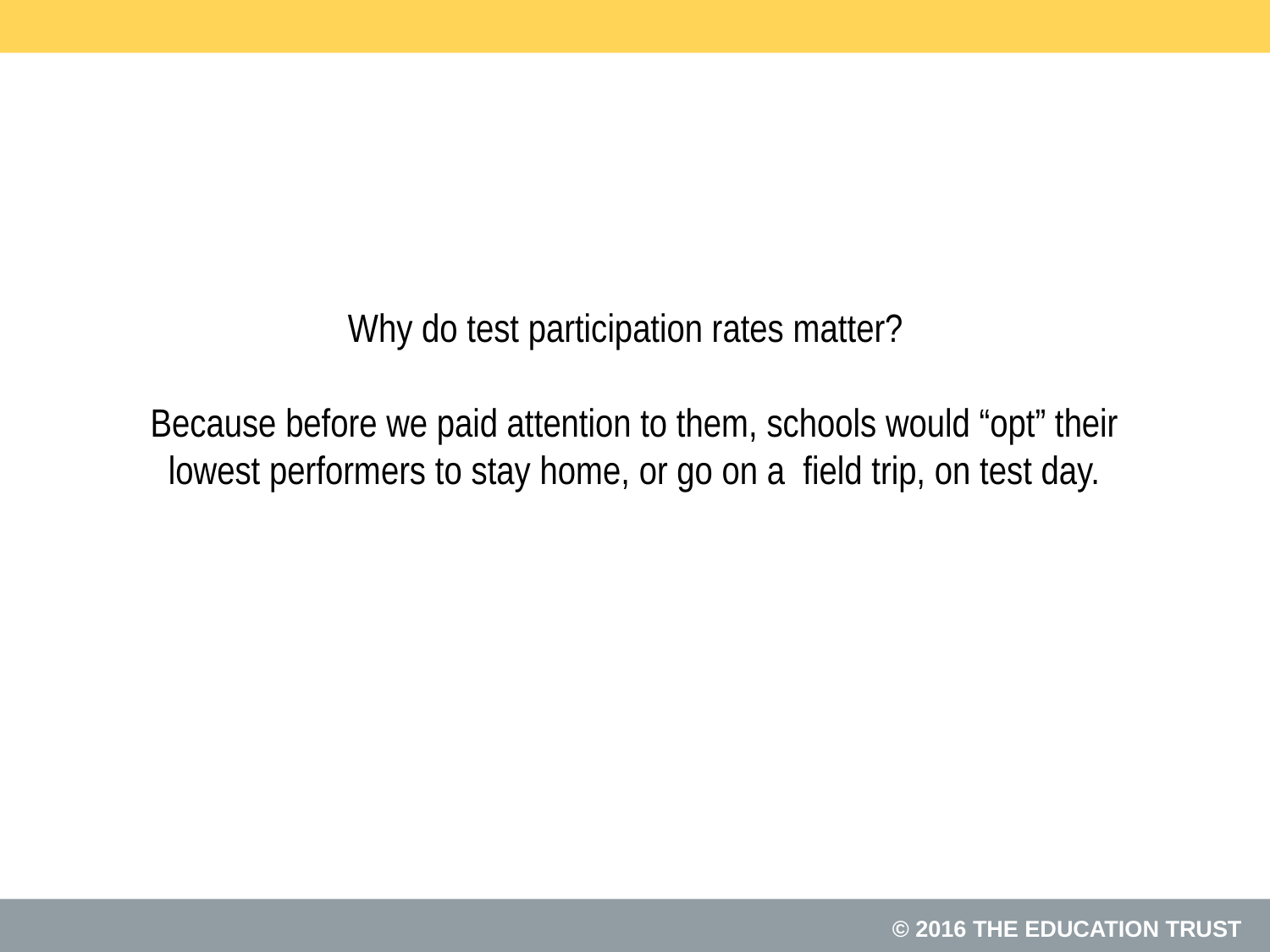

# Why do test participation rates matter? Because before we paid attention to them, schools would “opt” their lowest performers to stay home, or go on a  field trip, on test day.